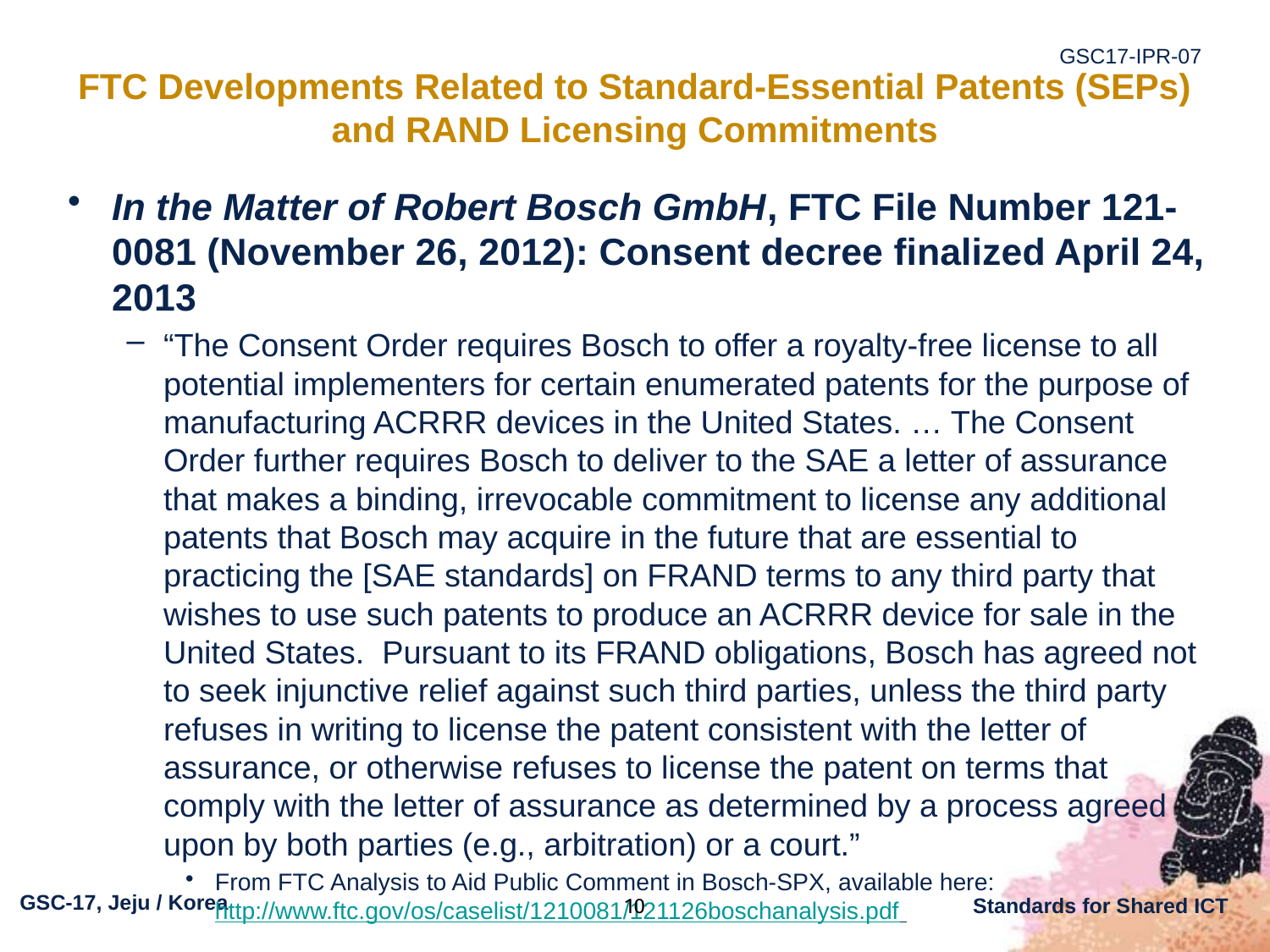

FTC Developments Related to Standard-Essential Patents (SEPs) and RAND Licensing Commitments
In the Matter of Robert Bosch GmbH, FTC File Number 121-0081 (November 26, 2012): Consent decree finalized April 24, 2013
“The Consent Order requires Bosch to offer a royalty-free license to all potential implementers for certain enumerated patents for the purpose of manufacturing ACRRR devices in the United States. … The Consent Order further requires Bosch to deliver to the SAE a letter of assurance that makes a binding, irrevocable commitment to license any additional patents that Bosch may acquire in the future that are essential to practicing the [SAE standards] on FRAND terms to any third party that wishes to use such patents to produce an ACRRR device for sale in the United States.  Pursuant to its FRAND obligations, Bosch has agreed not to seek injunctive relief against such third parties, unless the third party refuses in writing to license the patent consistent with the letter of assurance, or otherwise refuses to license the patent on terms that comply with the letter of assurance as determined by a process agreed upon by both parties (e.g., arbitration) or a court.”
From FTC Analysis to Aid Public Comment in Bosch-SPX, available here:  http://www.ftc.gov/os/caselist/1210081/121126boschanalysis.pdf
10